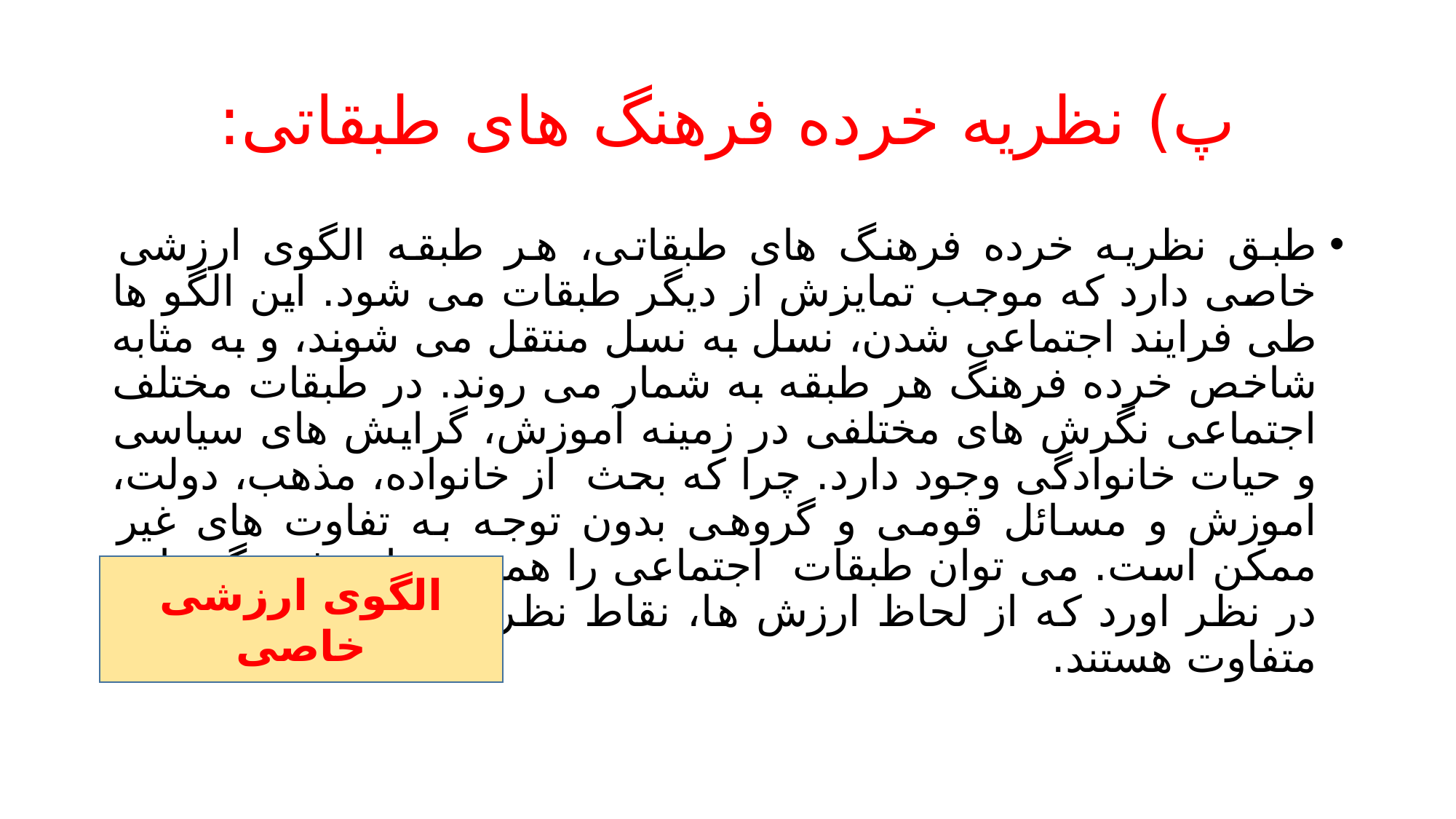

# پ) نظریه خرده فرهنگ های طبقاتی:
طبق نظریه خرده فرهنگ های طبقاتی، هر طبقه الگوی ارزشی خاصی دارد که موجب تمایزش از دیگر طبقات می شود. این الگو ها طی فرایند اجتماعی شدن، نسل به نسل منتقل می شوند، و به مثابه شاخص خرده فرهنگ هر طبقه به شمار می روند. در طبقات مختلف اجتماعی نگرش های مختلفی در زمینه آموزش، گرایش های سیاسی و حیات خانوادگی وجود دارد. چرا که بحث  از خانواده، مذهب، دولت، اموزش و مسائل قومی و گروهی بدون توجه به تفاوت های غیر ممکن است. می توان طبقات  اجتماعی را همچون پاره فرهنگ هایی در نظر اورد که از لحاظ ارزش ها، نقاط نظر و انتظاات، با یکدیگر متفاوت هستند.
الگوی ارزشی خاصی